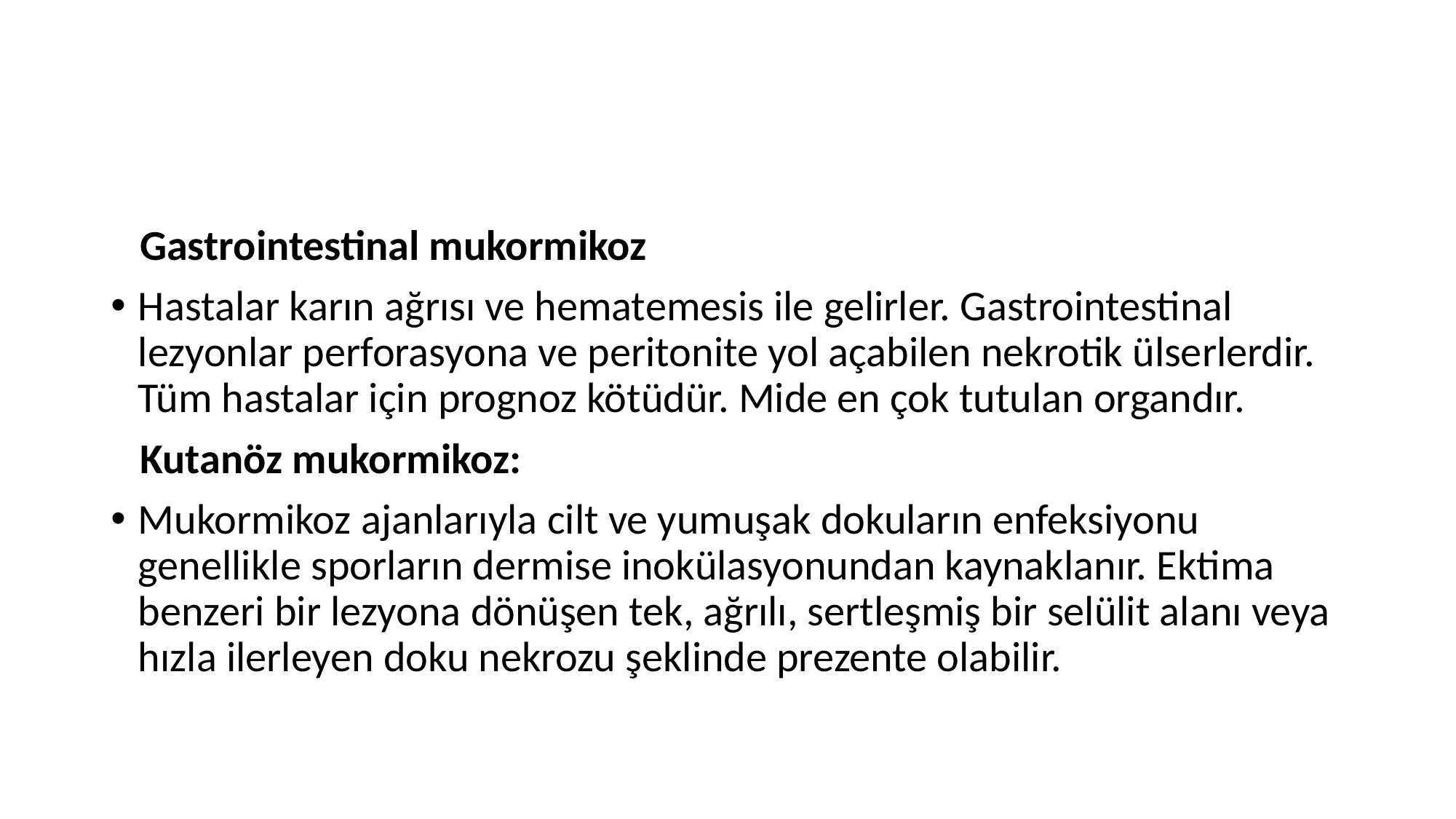

#
   Gastrointestinal mukormikoz
Hastalar karın ağrısı ve hematemesis ile gelirler. Gastrointestinal lezyonlar perforasyona ve peritonite yol açabilen nekrotik ülserlerdir. Tüm hastalar için prognoz kötüdür. Mide en çok tutulan organdır.
   Kutanöz mukormikoz:
Mukormikoz ajanlarıyla cilt ve yumuşak dokuların enfeksiyonu genellikle sporların dermise inokülasyonundan kaynaklanır. Ektima benzeri bir lezyona dönüşen tek, ağrılı, sertleşmiş bir selülit alanı veya hızla ilerleyen doku nekrozu şeklinde prezente olabilir.